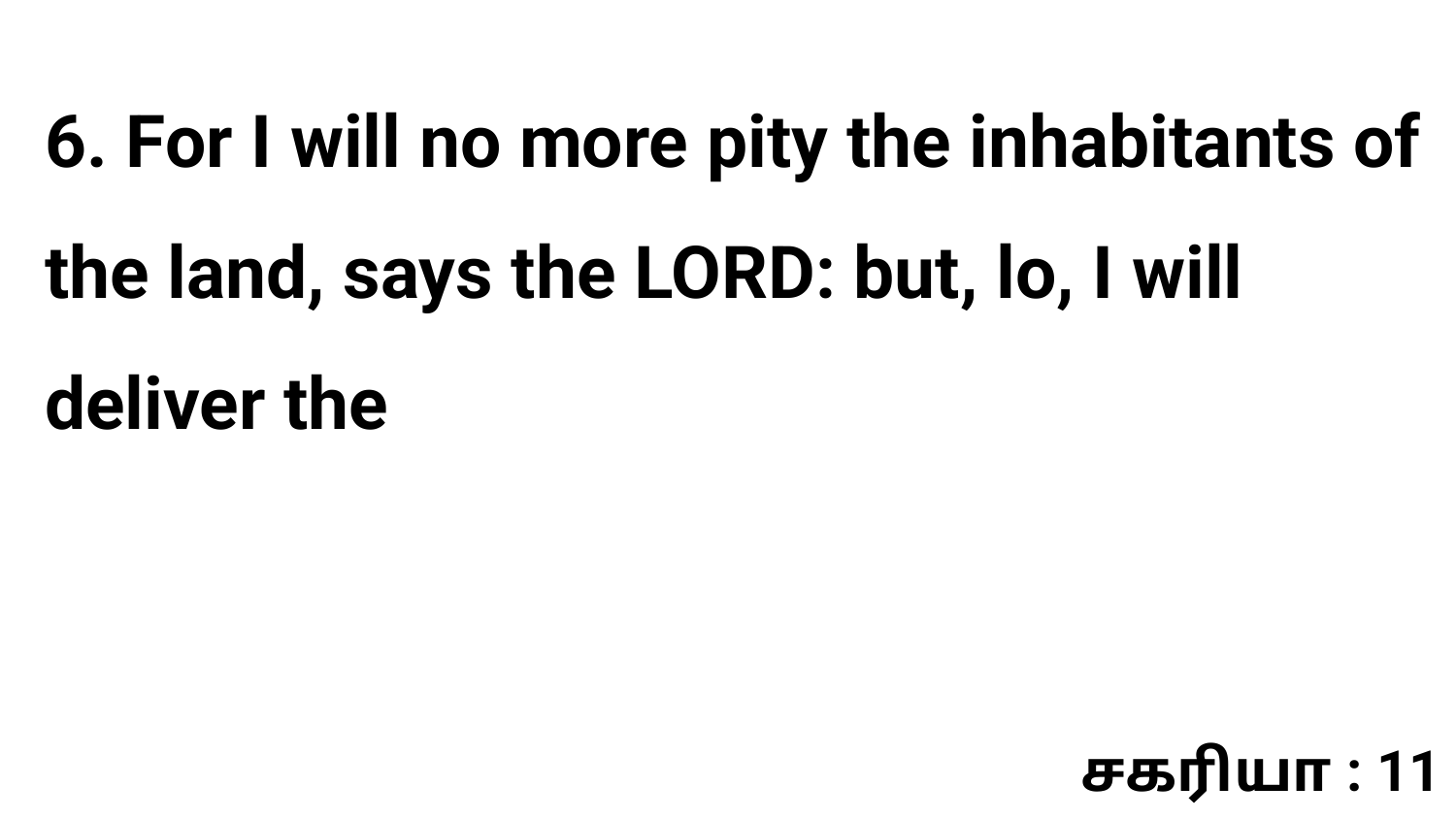

6. For I will no more pity the inhabitants of the land, says the LORD: but, lo, I will deliver the
சகரியா : 11